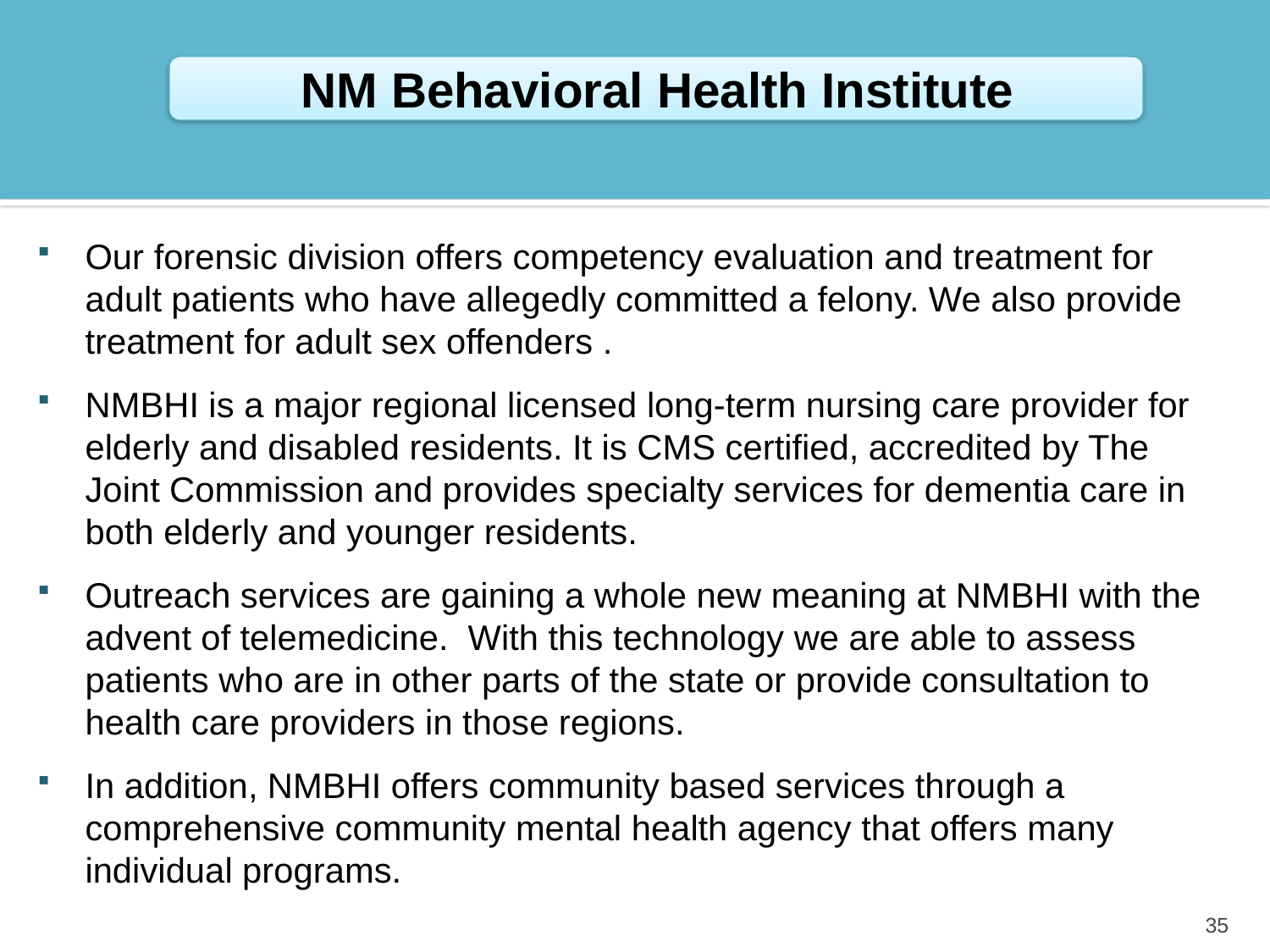

NM Behavioral Health Institute

Our forensic division offers competency evaluation and treatment for adult patients who have allegedly committed a felony. We also provide treatment for adult sex offenders .
NMBHI is a major regional licensed long-term nursing care provider for elderly and disabled residents. It is CMS certified, accredited by The Joint Commission and provides specialty services for dementia care in both elderly and younger residents.
Outreach services are gaining a whole new meaning at NMBHI with the advent of telemedicine.  With this technology we are able to assess patients who are in other parts of the state or provide consultation to health care providers in those regions.
In addition, NMBHI offers community based services through a comprehensive community mental health agency that offers many individual programs.
35